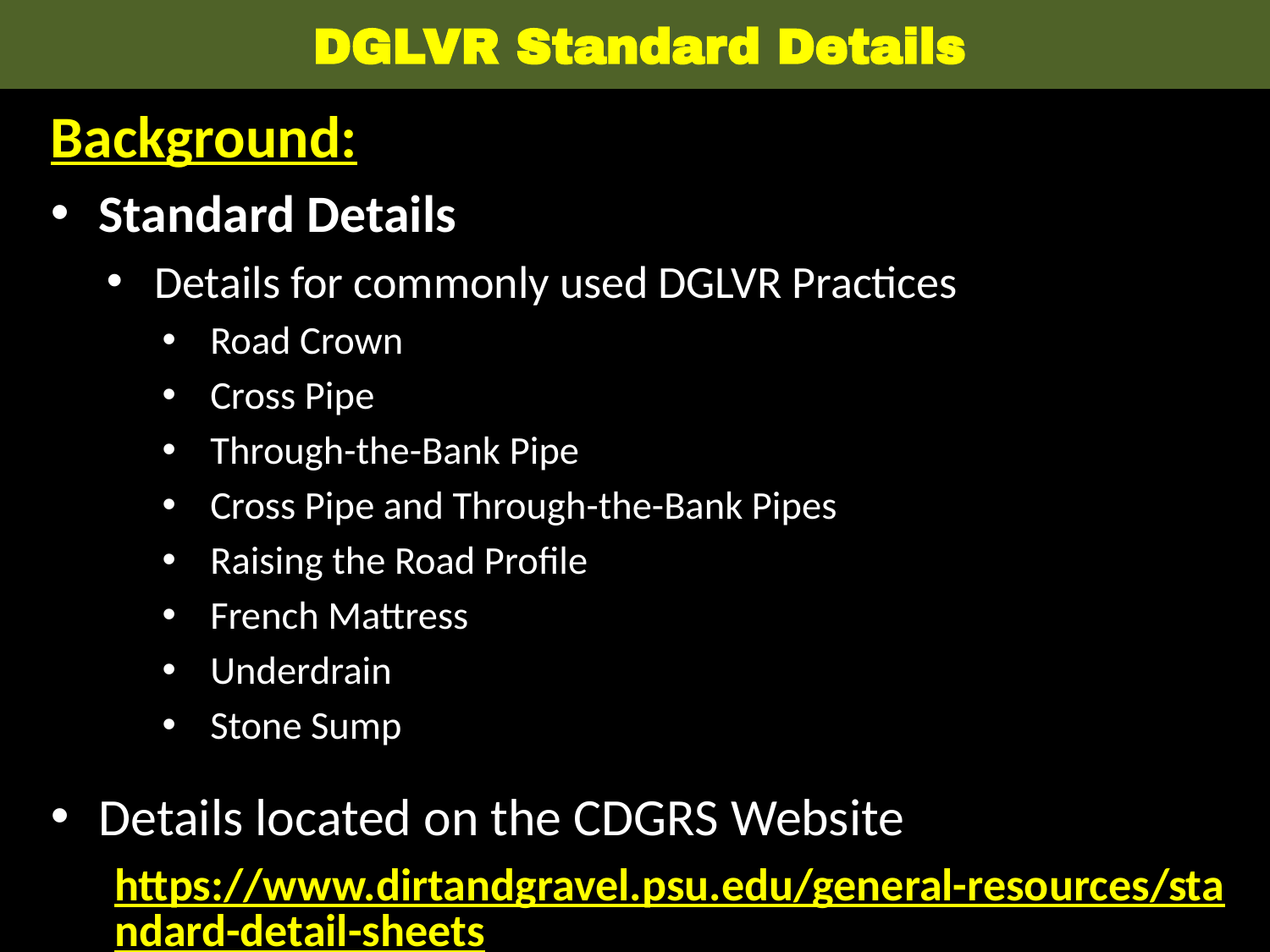

DGLVR Standard Details
Background:
Standard Details
Details for commonly used DGLVR Practices
Road Crown
Cross Pipe
Through-the-Bank Pipe
Cross Pipe and Through-the-Bank Pipes
Raising the Road Profile
French Mattress
Underdrain
Stone Sump

Details located on the CDGRS Website
https://www.dirtandgravel.psu.edu/general-resources/standard-detail-sheets